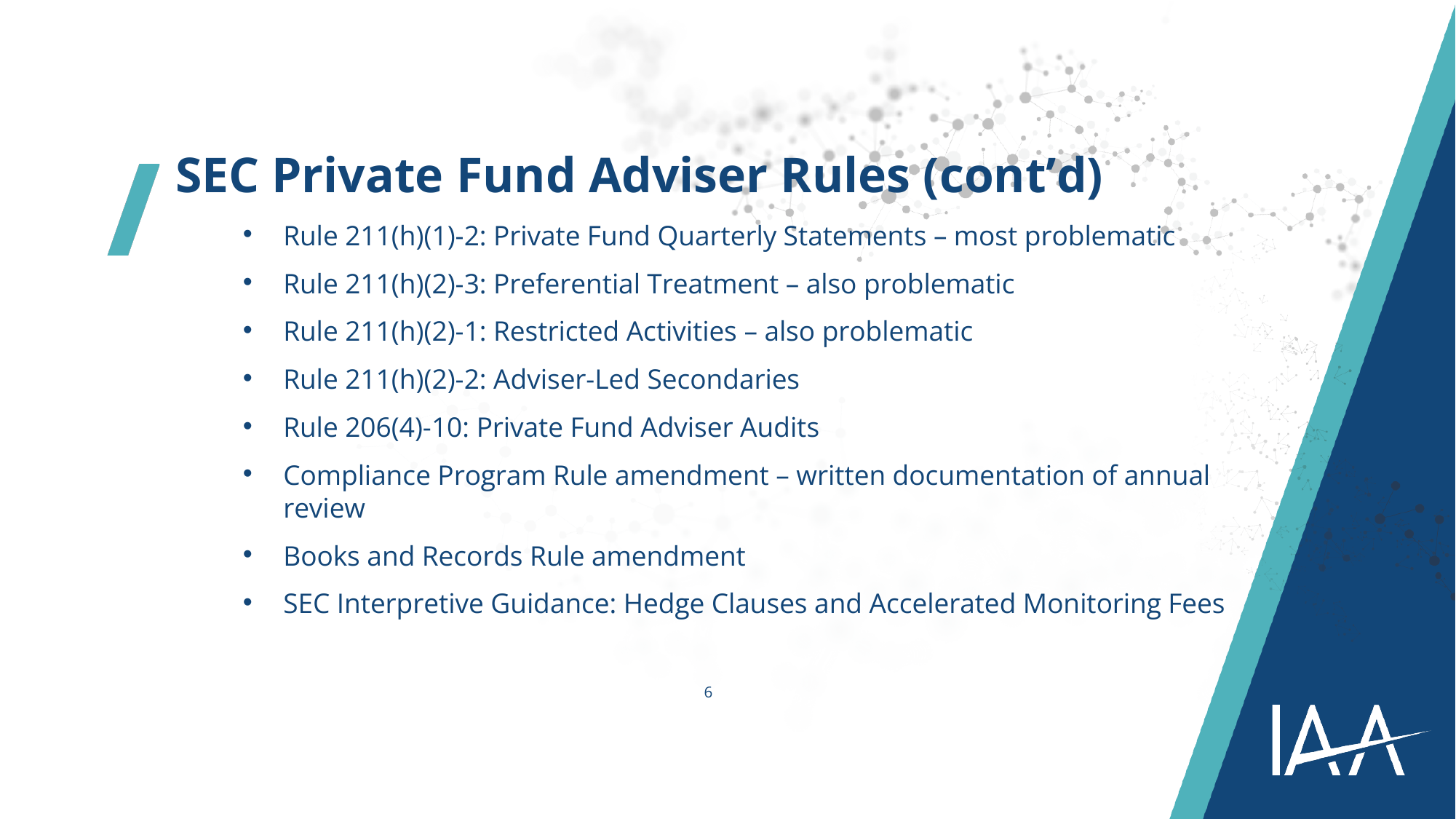

SEC Private Fund Adviser Rules (cont’d)
Rule 211(h)(1)-2: Private Fund Quarterly Statements – most problematic
Rule 211(h)(2)-3: Preferential Treatment – also problematic
Rule 211(h)(2)-1: Restricted Activities – also problematic
Rule 211(h)(2)-2: Adviser-Led Secondaries
Rule 206(4)-10: Private Fund Adviser Audits
Compliance Program Rule amendment – written documentation of annual review
Books and Records Rule amendment
SEC Interpretive Guidance: Hedge Clauses and Accelerated Monitoring Fees

6